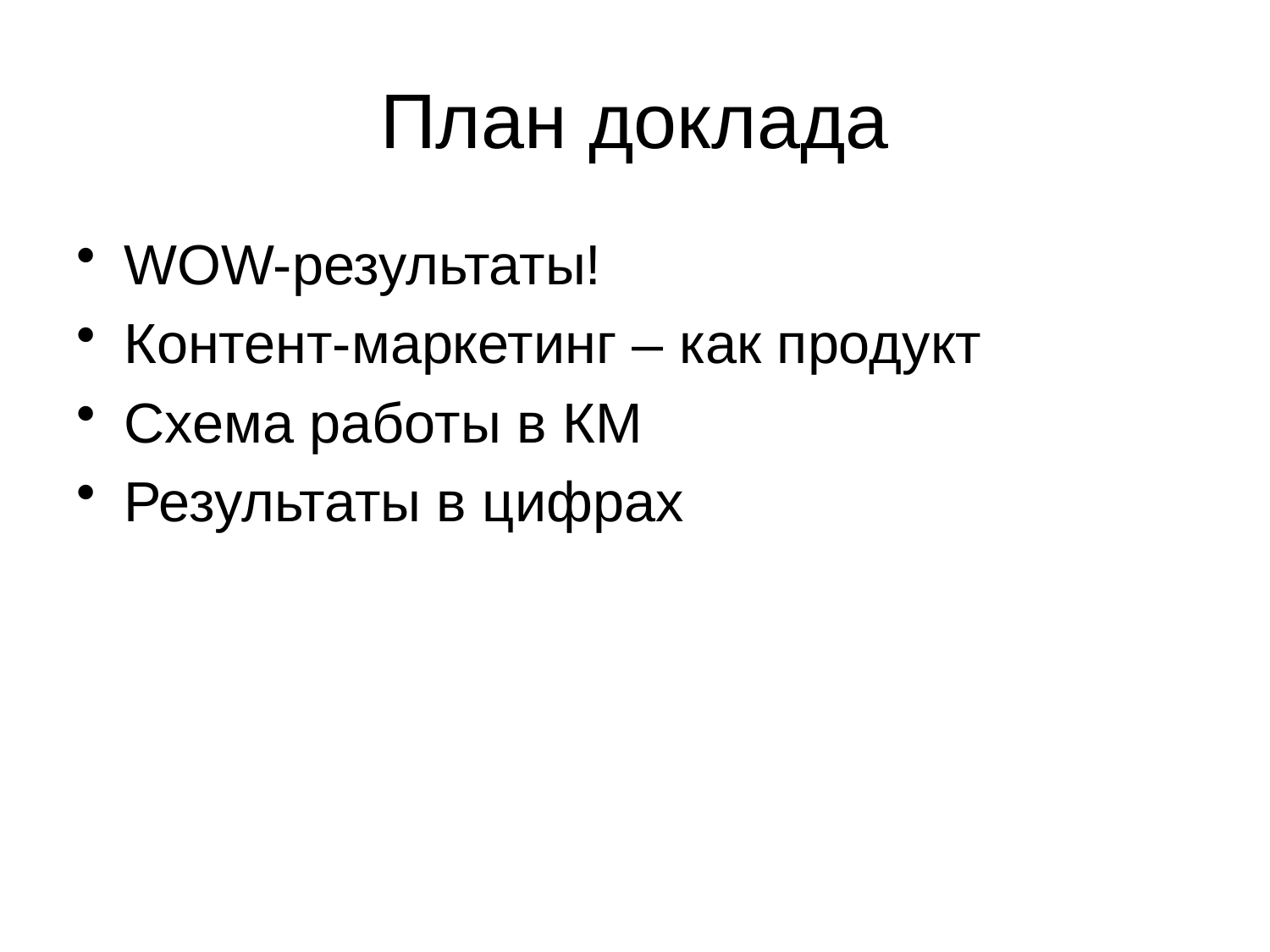

# План доклада
WOW-результаты!
Контент-маркетинг – как продукт
Схема работы в КМ
Результаты в цифрах